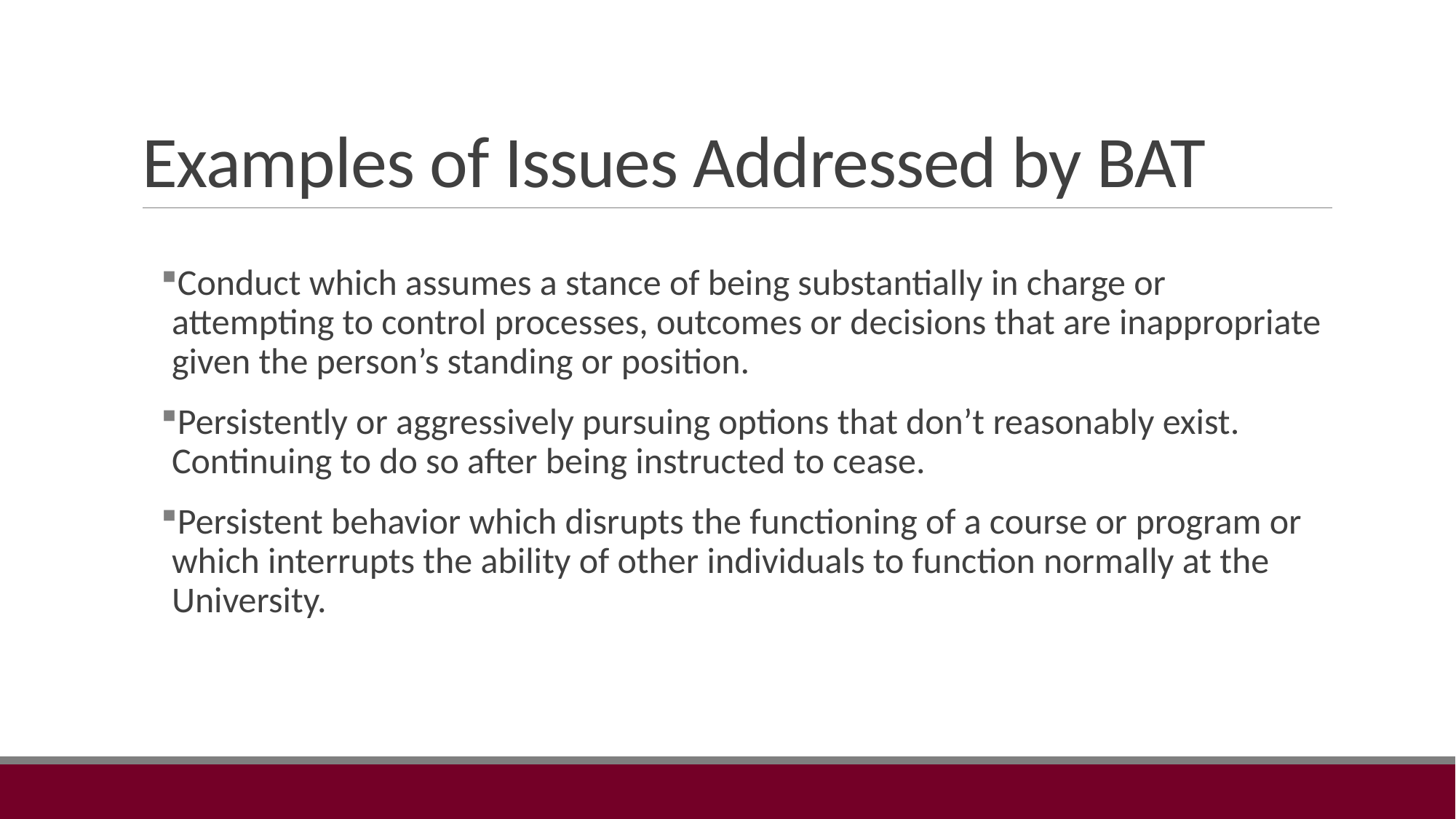

# Examples of Issues Addressed by BAT
Conduct which assumes a stance of being substantially in charge or attempting to control processes, outcomes or decisions that are inappropriate given the person’s standing or position.
Persistently or aggressively pursuing options that don’t reasonably exist. Continuing to do so after being instructed to cease.
Persistent behavior which disrupts the functioning of a course or program or which interrupts the ability of other individuals to function normally at the University.